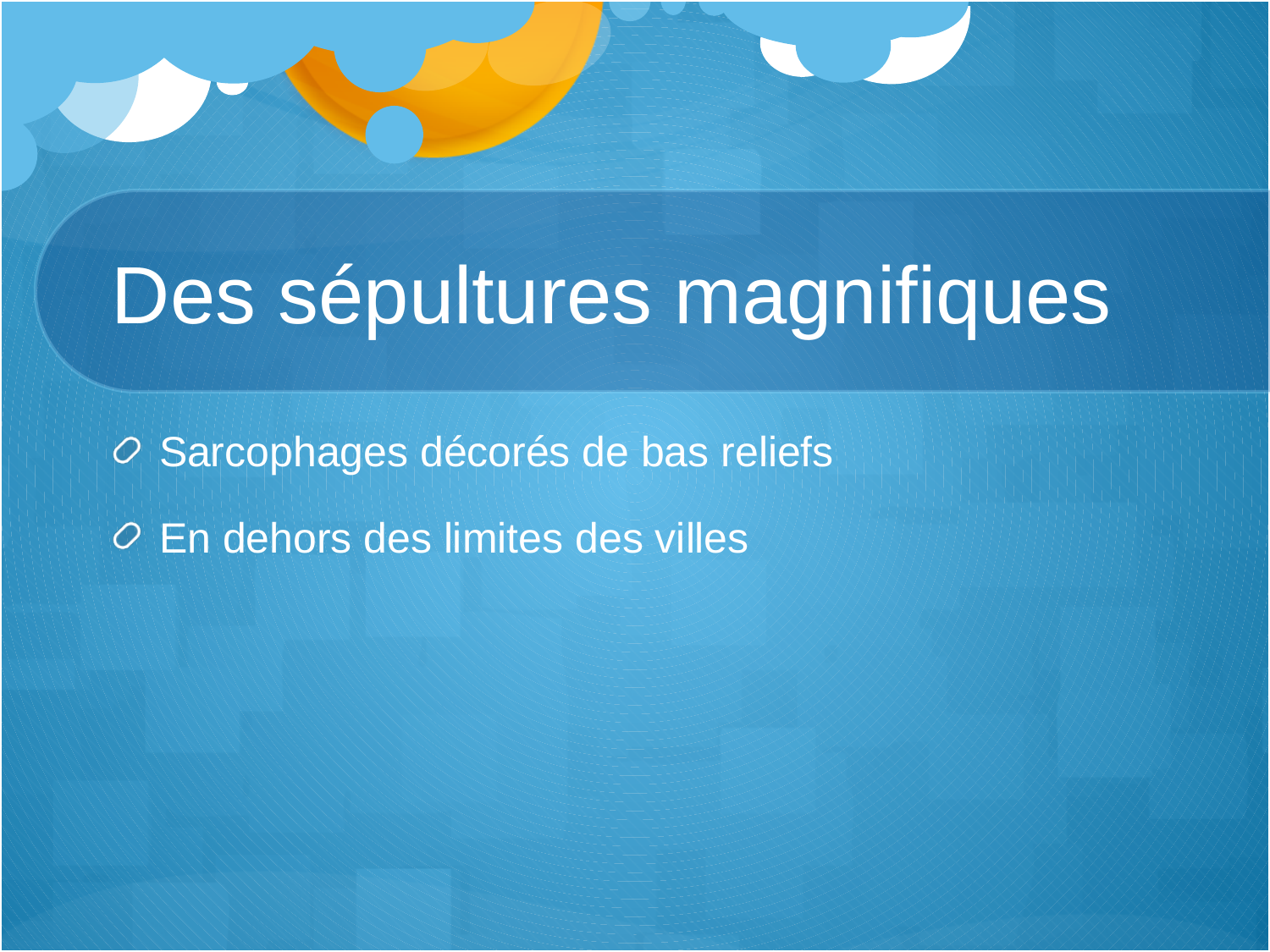

# Des sépultures magnifiques
Sarcophages décorés de bas reliefs
En dehors des limites des villes